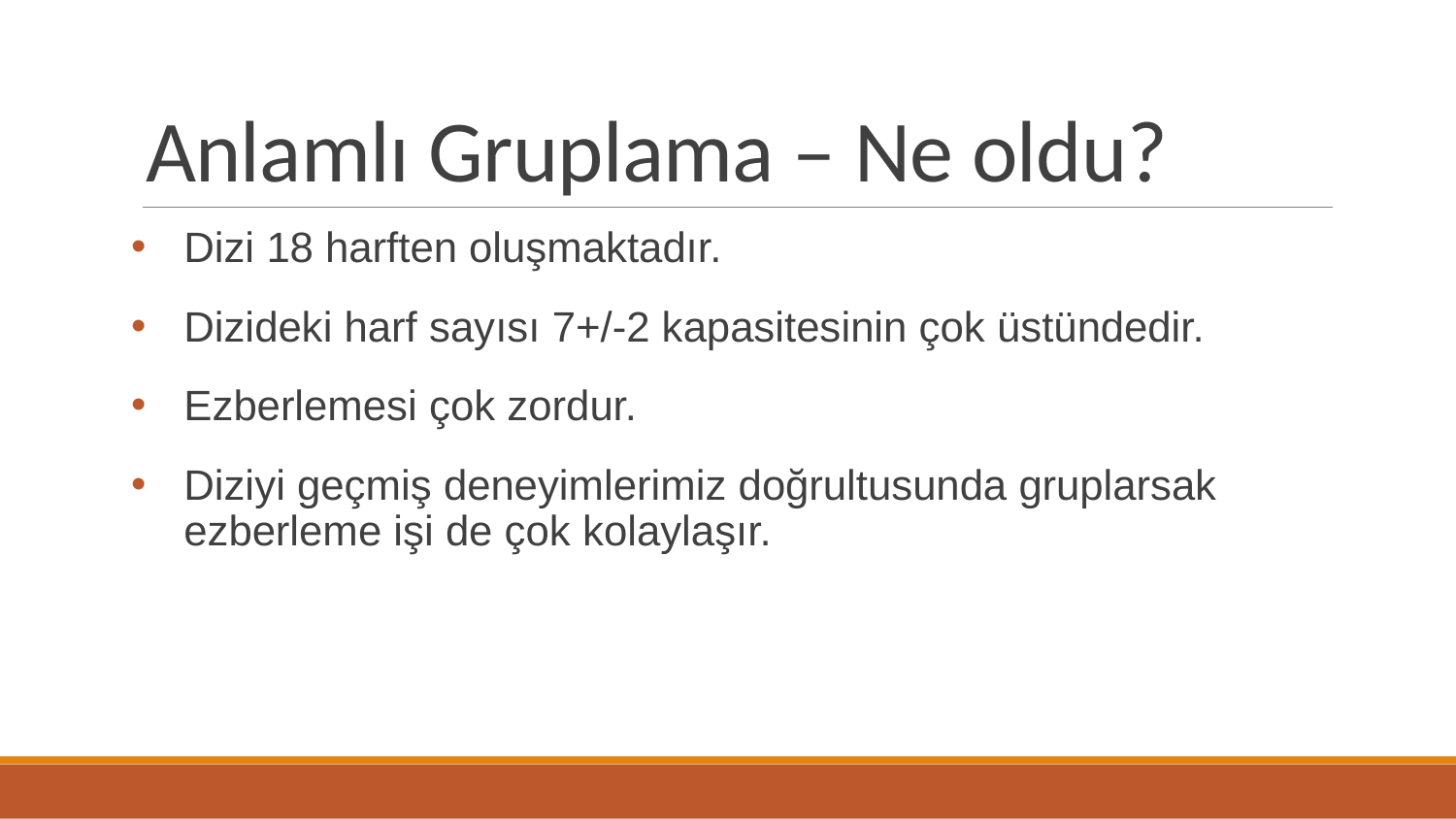

# Anlamlı Gruplama – Ne oldu?
Dizi 18 harften oluşmaktadır.
Dizideki harf sayısı 7+/-2 kapasitesinin çok üstündedir.
Ezberlemesi çok zordur.
Diziyi geçmiş deneyimlerimiz doğrultusunda gruplarsak ezberleme işi de çok kolaylaşır.